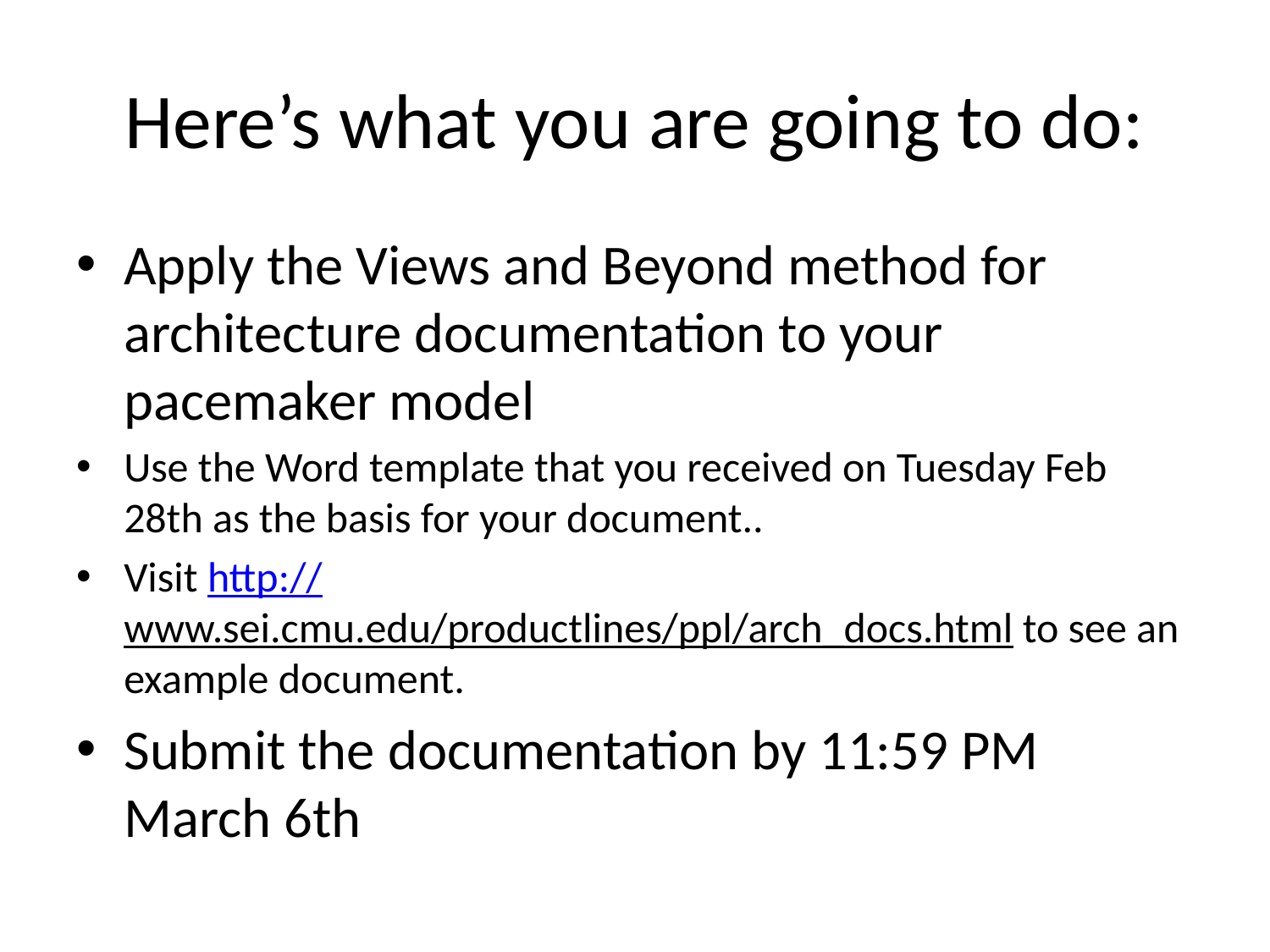

# Here’s what you are going to do:
Apply the Views and Beyond method for architecture documentation to your pacemaker model
Use the Word template that you received on Tuesday Feb 28th as the basis for your document..
Visit http://www.sei.cmu.edu/productlines/ppl/arch_docs.html to see an example document.
Submit the documentation by 11:59 PM March 6th